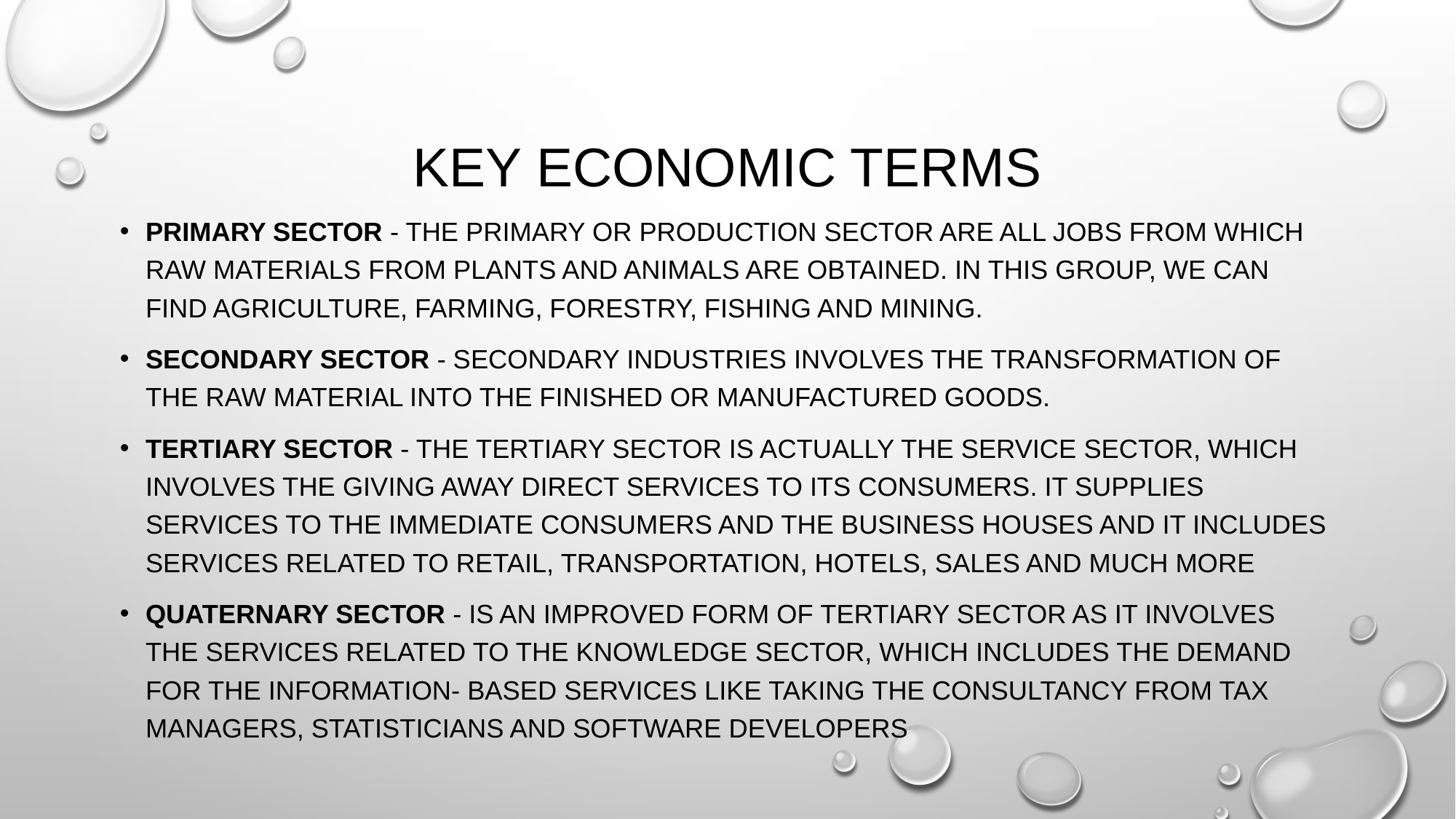

# Key economic terms
PRIMARY SECTOR - The primary or production sector are all jobs from which raw materials from plants and animals are obtained. In this group, we can find agriculture, farming, forestry, fishing and mining.
Secondary sector - Secondary Industries involves the transformation of the raw material into the finished or manufactured goods.
Tertiary sector - The Tertiary Sector is actually the service sector, which involves the giving away direct services to its consumers. It supplies services to the immediate consumers and the business houses and it includes services related to retail, transportation, hotels, sales and much more
Quaternary sector - is an improved form of tertiary sector as it involves the services related to the knowledge sector, which includes the demand for the information- based services like taking the consultancy from tax managers, statisticians and software developers